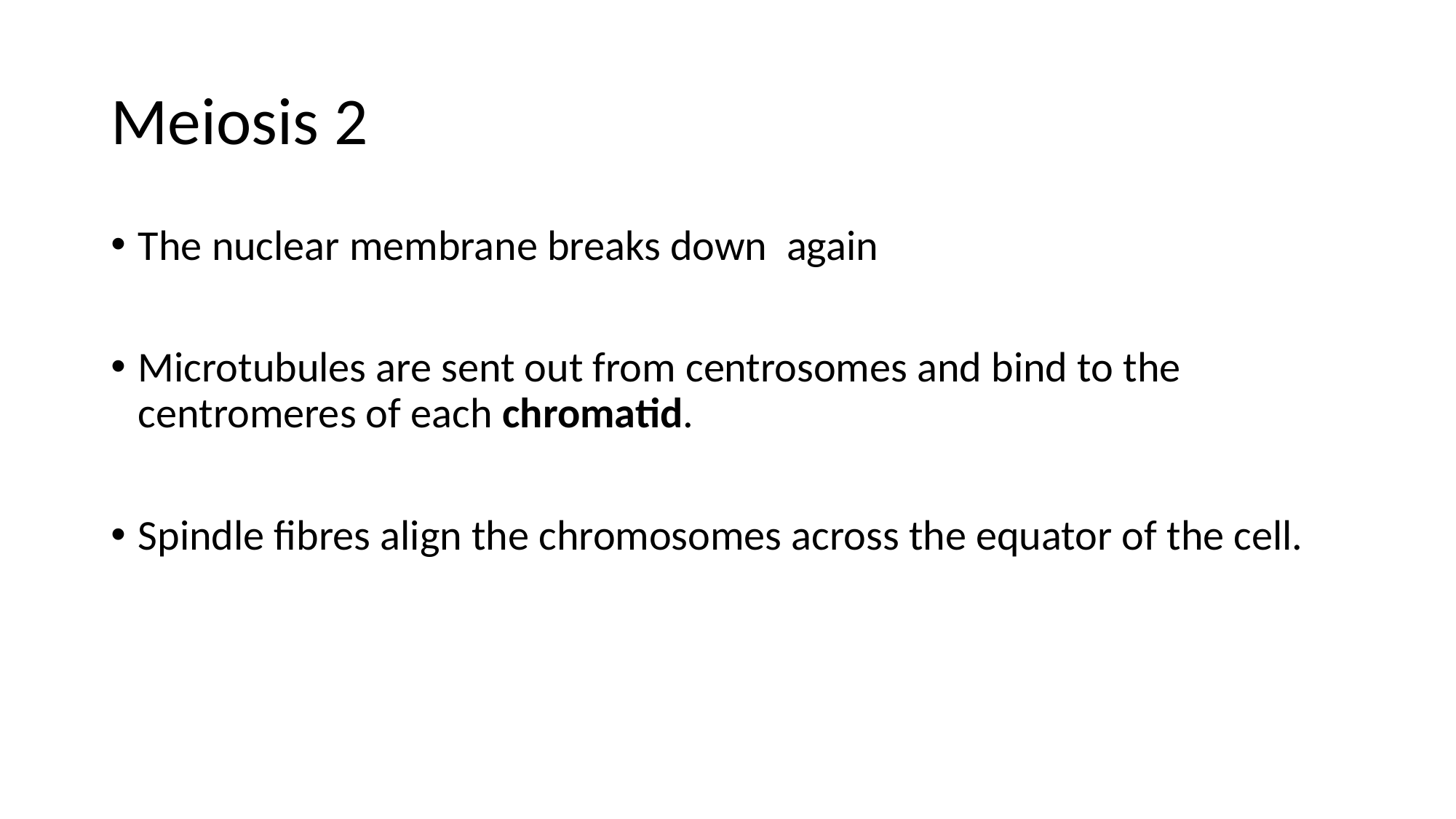

# Meiosis 2
The nuclear membrane breaks down  again

Microtubules are sent out from centrosomes and bind to the centromeres of each chromatid.

Spindle fibres align the chromosomes across the equator of the cell.